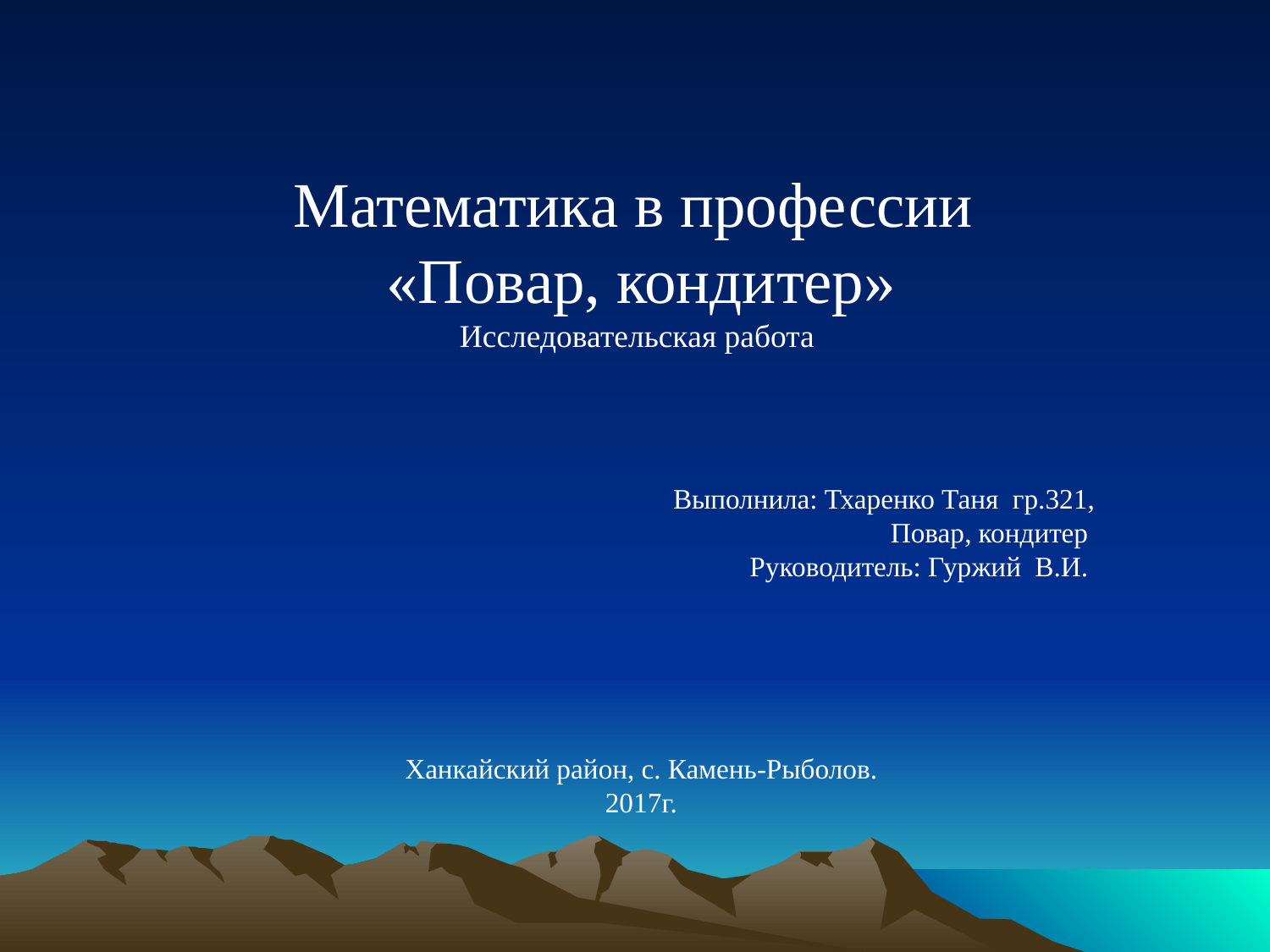

Математика в профессии
«Повар, кондитер»
Исследовательская работа

Выполнила: Тхаренко Таня  гр.321,
Повар, кондитер
Руководитель: Гуржий  В.И.

Ханкайский район, с. Камень-Рыболов.
2017г.